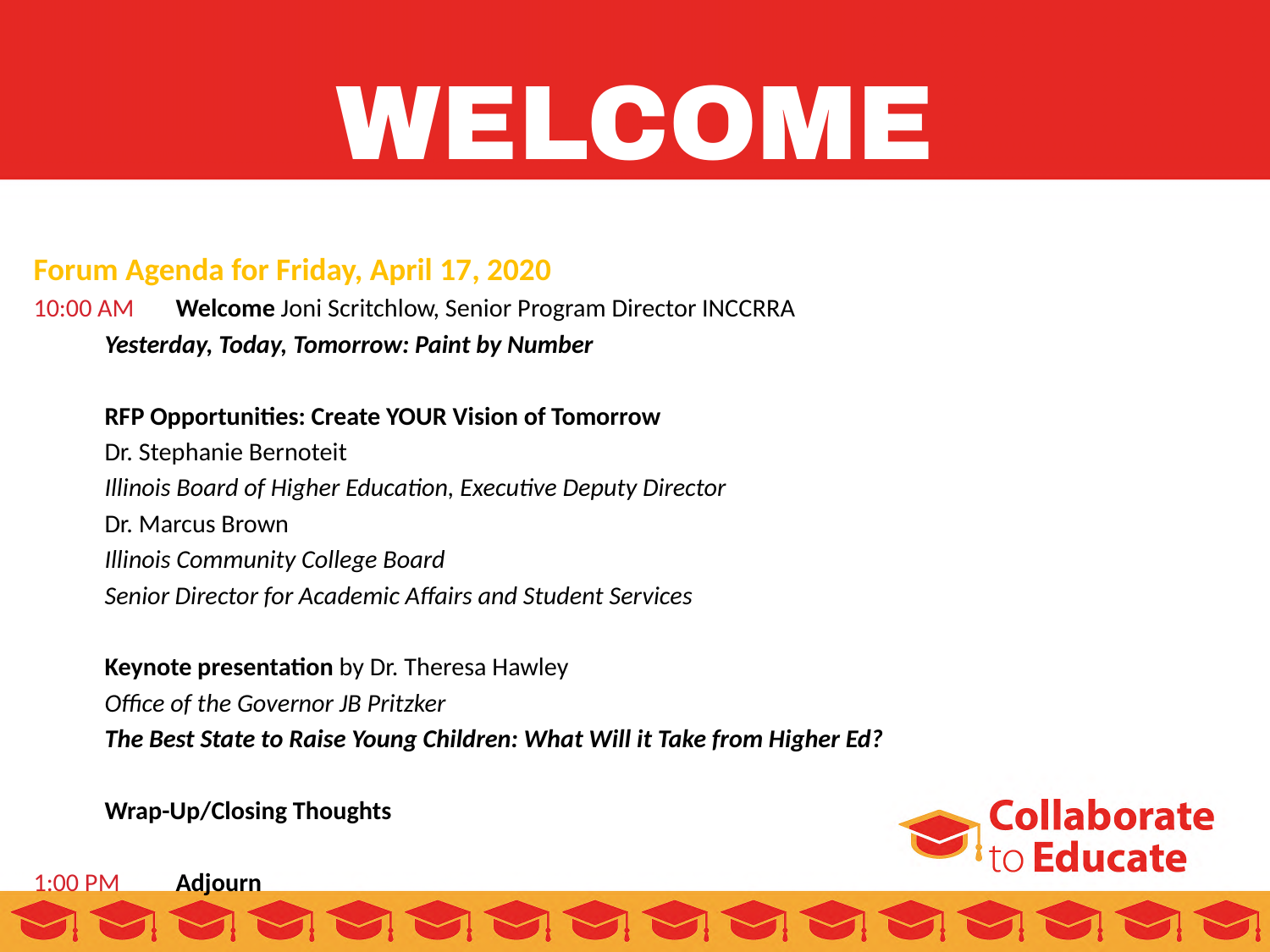

# WELCOME
Forum Agenda for Friday, April 17, 2020
10:00 AM		Welcome Joni Scritchlow, Senior Program Director INCCRRA
			Yesterday, Today, Tomorrow: Paint by Number

			RFP Opportunities: Create YOUR Vision of Tomorrow
			Dr. Stephanie Bernoteit
			Illinois Board of Higher Education, Executive Deputy Director
			Dr. Marcus Brown
			Illinois Community College Board
			Senior Director for Academic Affairs and Student Services

			Keynote presentation by Dr. Theresa Hawley
			Office of the Governor JB Pritzker
			The Best State to Raise Young Children: What Will it Take from Higher Ed?

			Wrap-Up/Closing Thoughts

1:00 PM		Adjourn